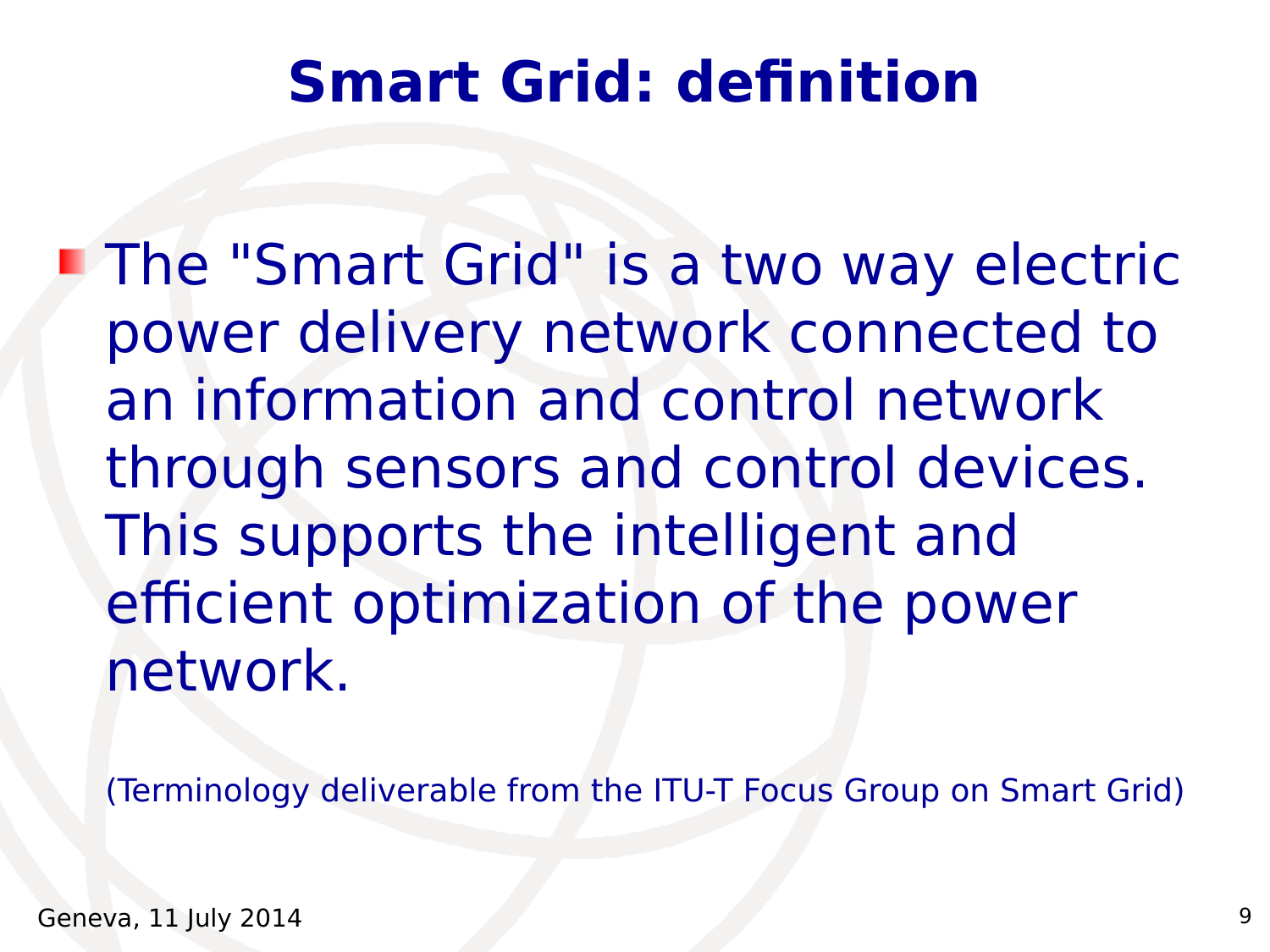

# Smart Grid: definition
The "Smart Grid" is a two way electric power delivery network connected to an information and control network through sensors and control devices. This supports the intelligent and efficient optimization of the power network.
(Terminology deliverable from the ITU-T Focus Group on Smart Grid)
Geneva, 11 July 2014
9